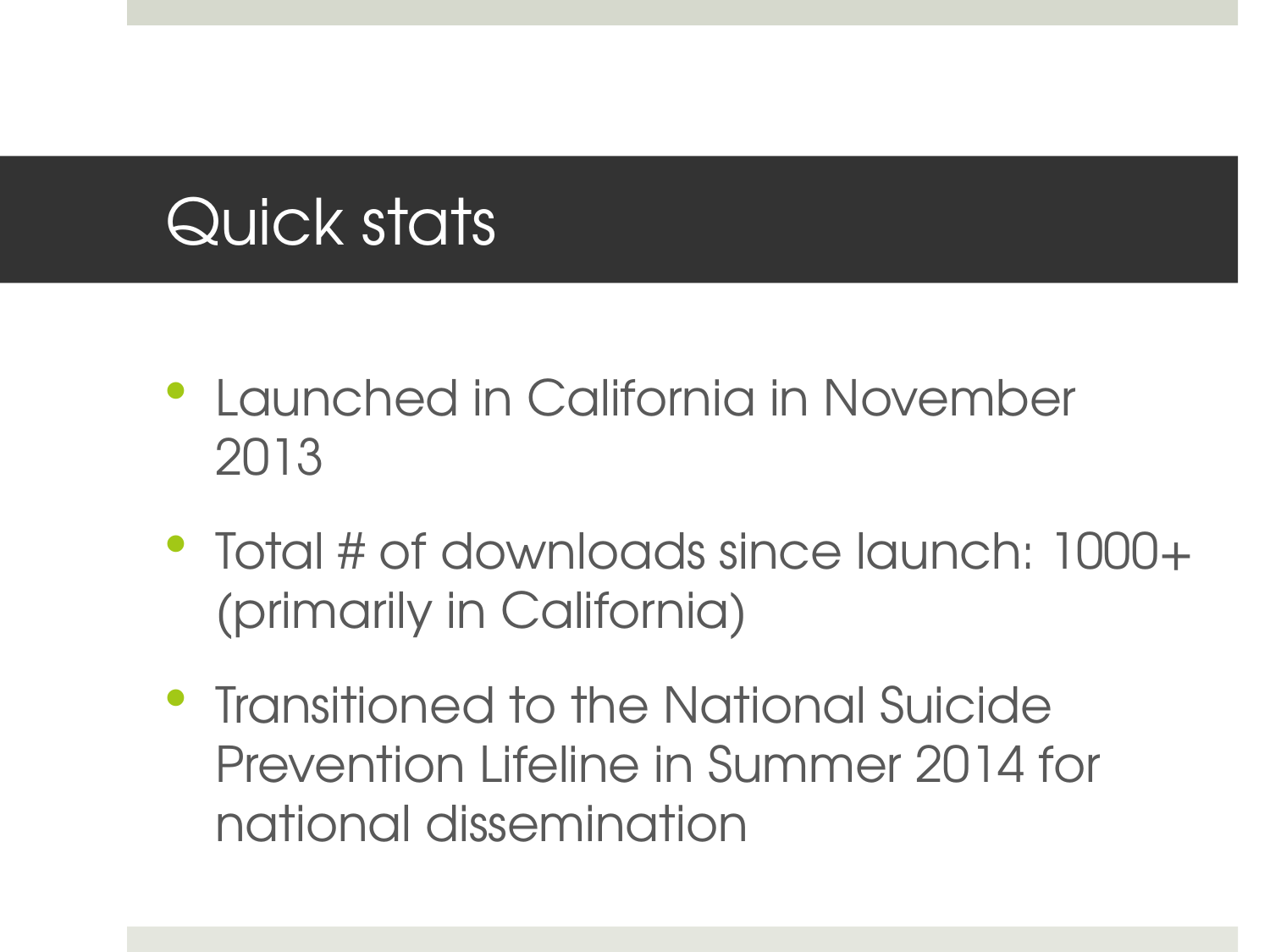

# Quick stats
Launched in California in November 2013
Total # of downloads since launch: 1000+ (primarily in California)
Transitioned to the National Suicide Prevention Lifeline in Summer 2014 for national dissemination